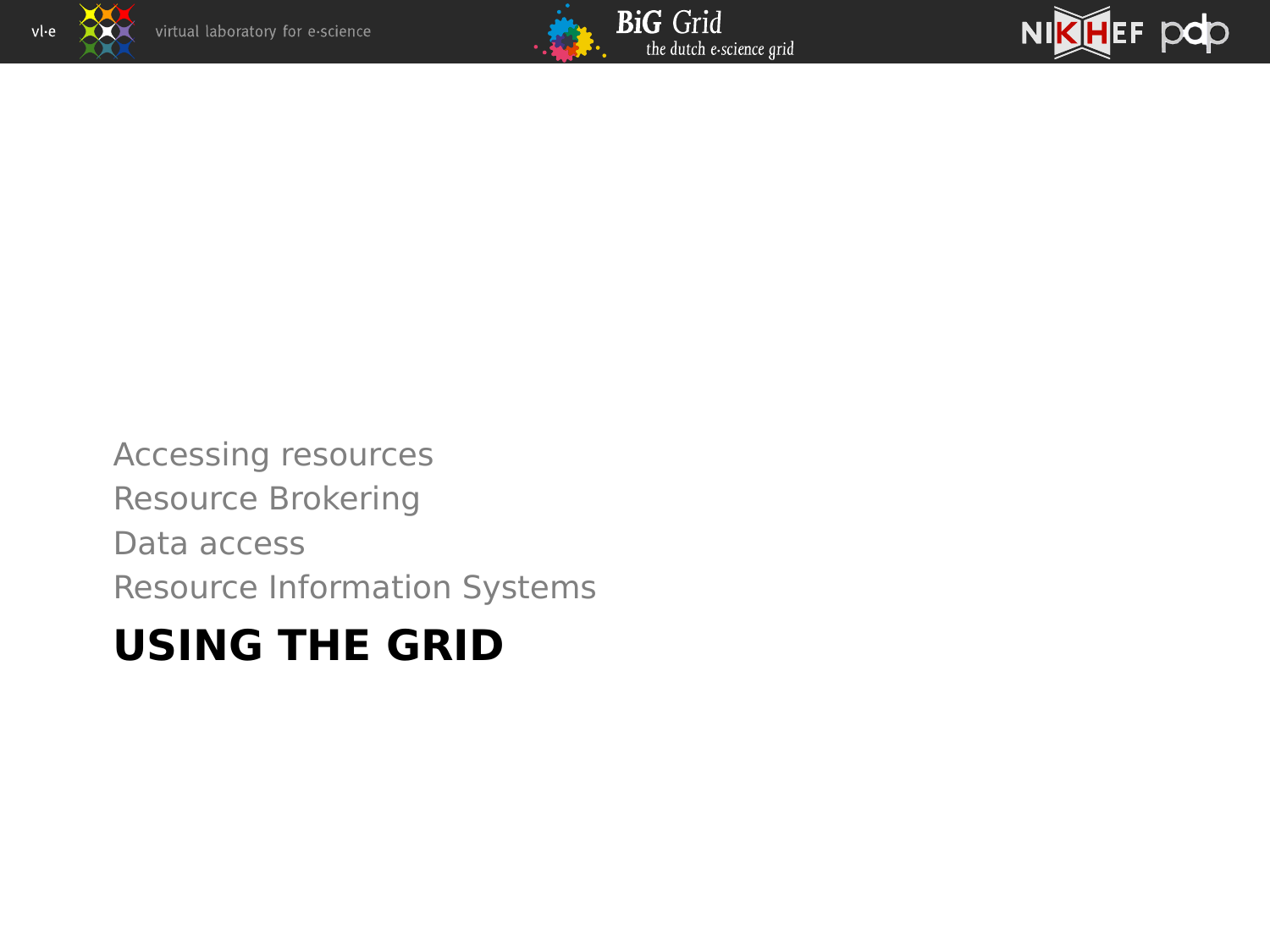

Accessing resources
Resource Brokering
Data access
Resource Information Systems
# Using the Grid